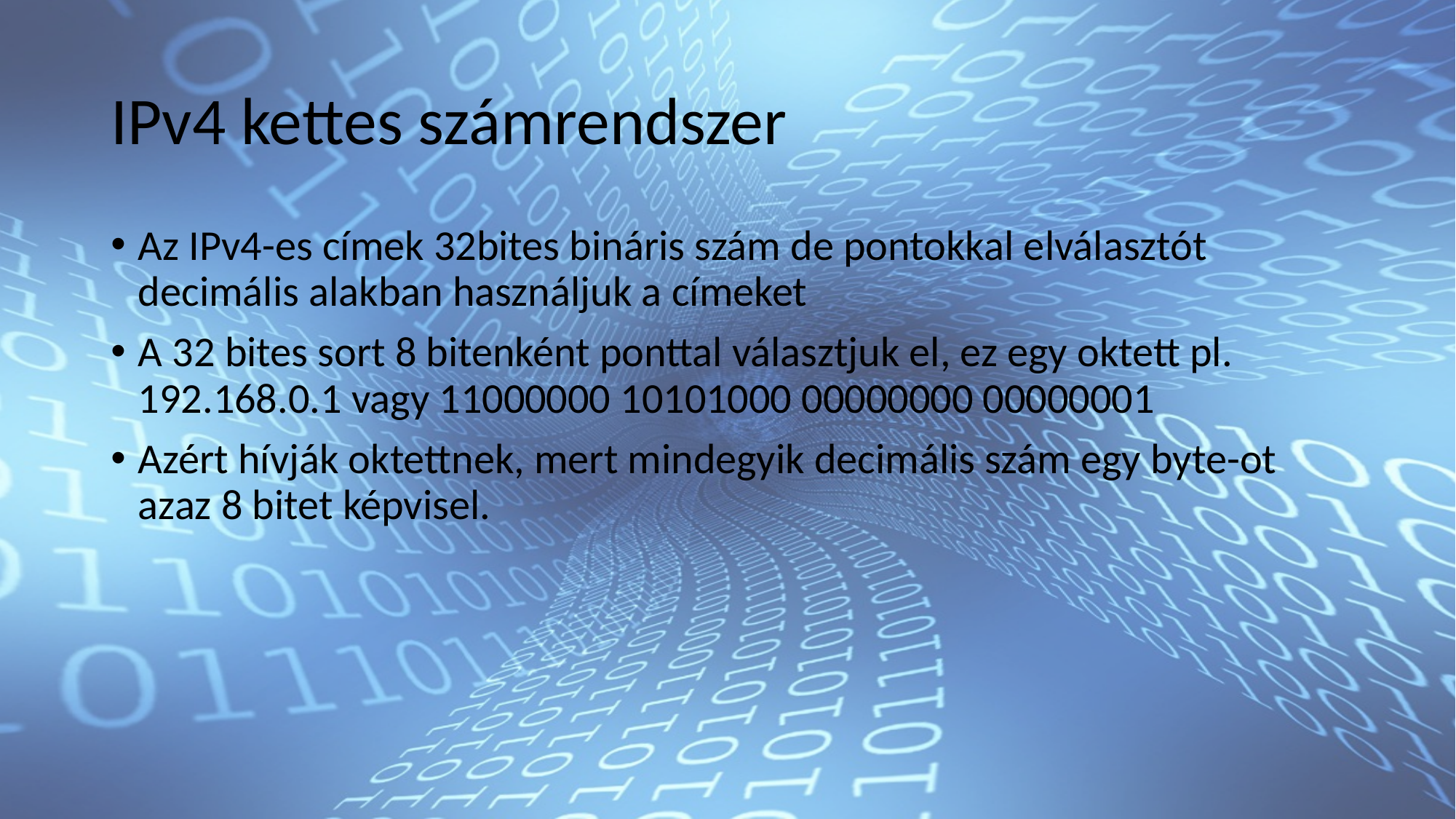

# IPv4 kettes számrendszer
Az IPv4-es címek 32bites bináris szám de pontokkal elválasztót  decimális alakban használjuk a címeket
A 32 bites sort 8 bitenként ponttal választjuk el, ez egy oktett pl. 192.168.0.1 vagy 11000000 10101000 00000000 00000001
Azért hívják oktettnek, mert mindegyik decimális szám egy byte-ot azaz 8 bitet képvisel.